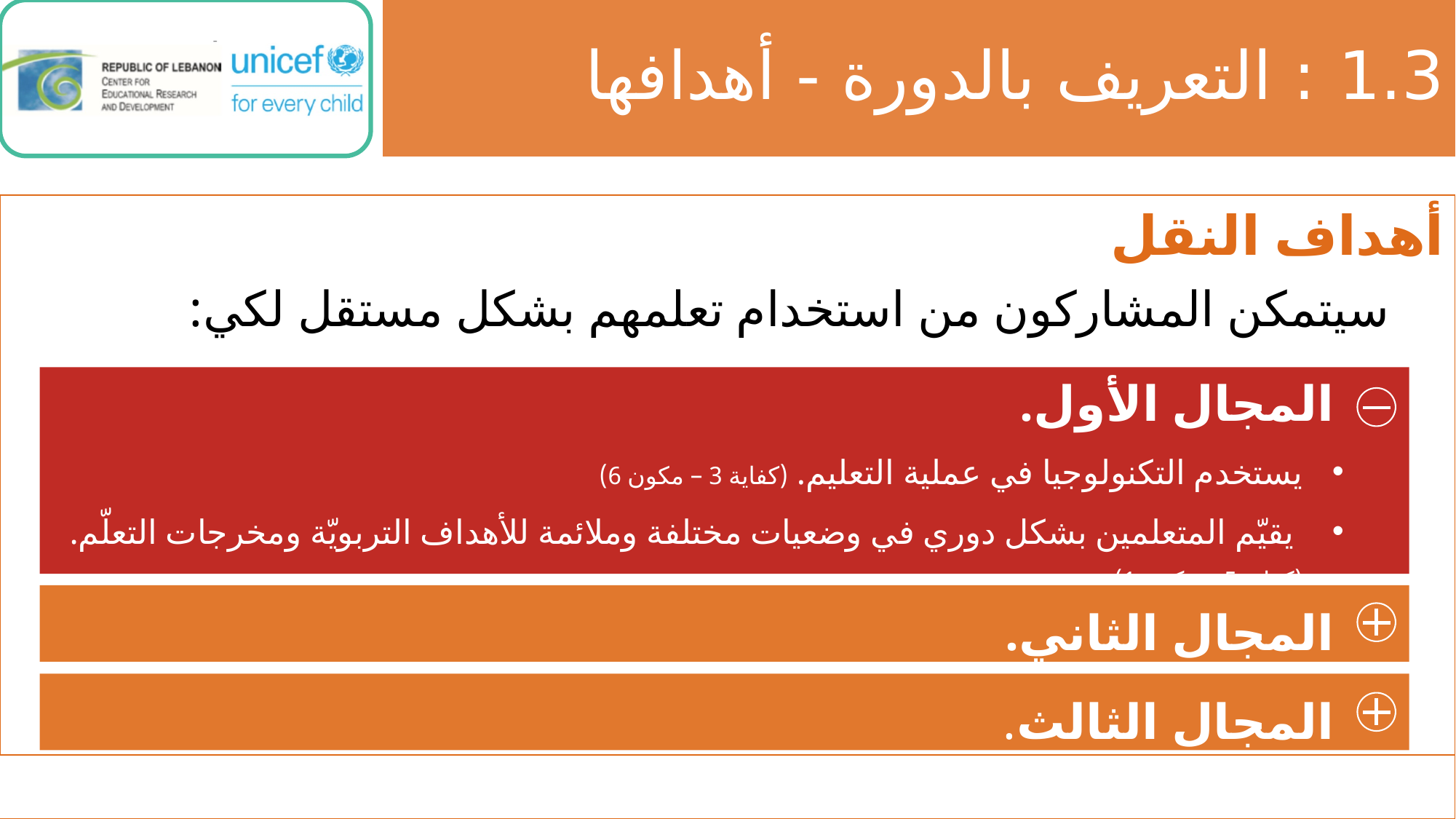

# 1.3 : التعريف بالدورة - أهدافها
أهداف النقل
سيتمكن المشاركون من استخدام تعلمهم بشكل مستقل لكي:
         المجال الأول.
يستخدم التكنولوجيا في عملية التعليم. (كفاية 3 – مكون 6)
 يقيّم المتعلمين بشكل دوري في وضعيات مختلفة وملائمة للأهداف التربويّة ومخرجات التعلّم. (كفاية 5 – مكون 1)

. (كفاية 5)

         المجال الثاني.

         المجال الثالث.